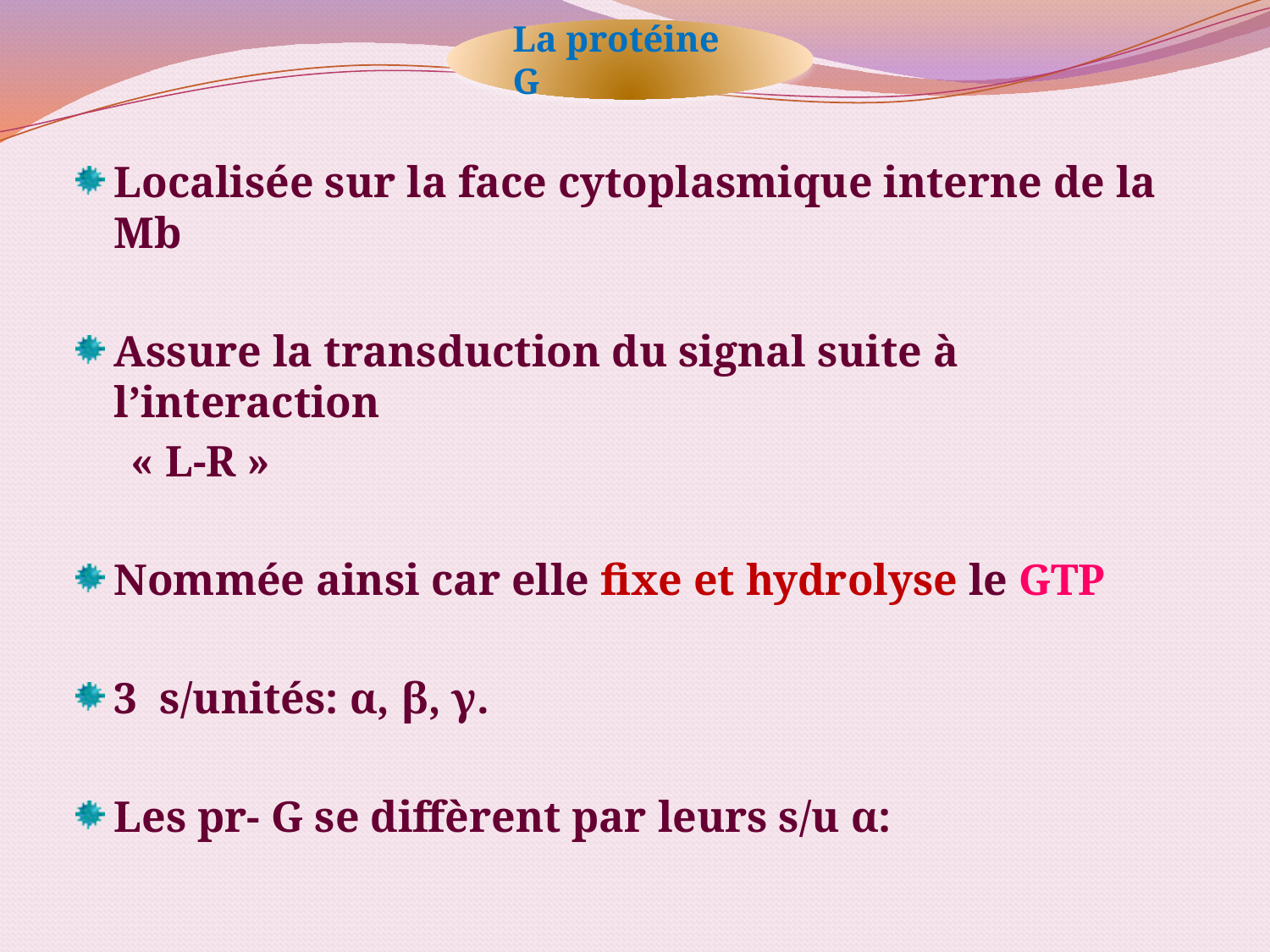

La protéine G
Localisée sur la face cytoplasmique interne de la Mb

Assure la transduction du signal suite à l’interaction
     « L-R »

Nommée ainsi car elle fixe et hydrolyse le GTP

3  s/unités: α, β, γ.

Les pr- G se diffèrent par leurs s/u α: